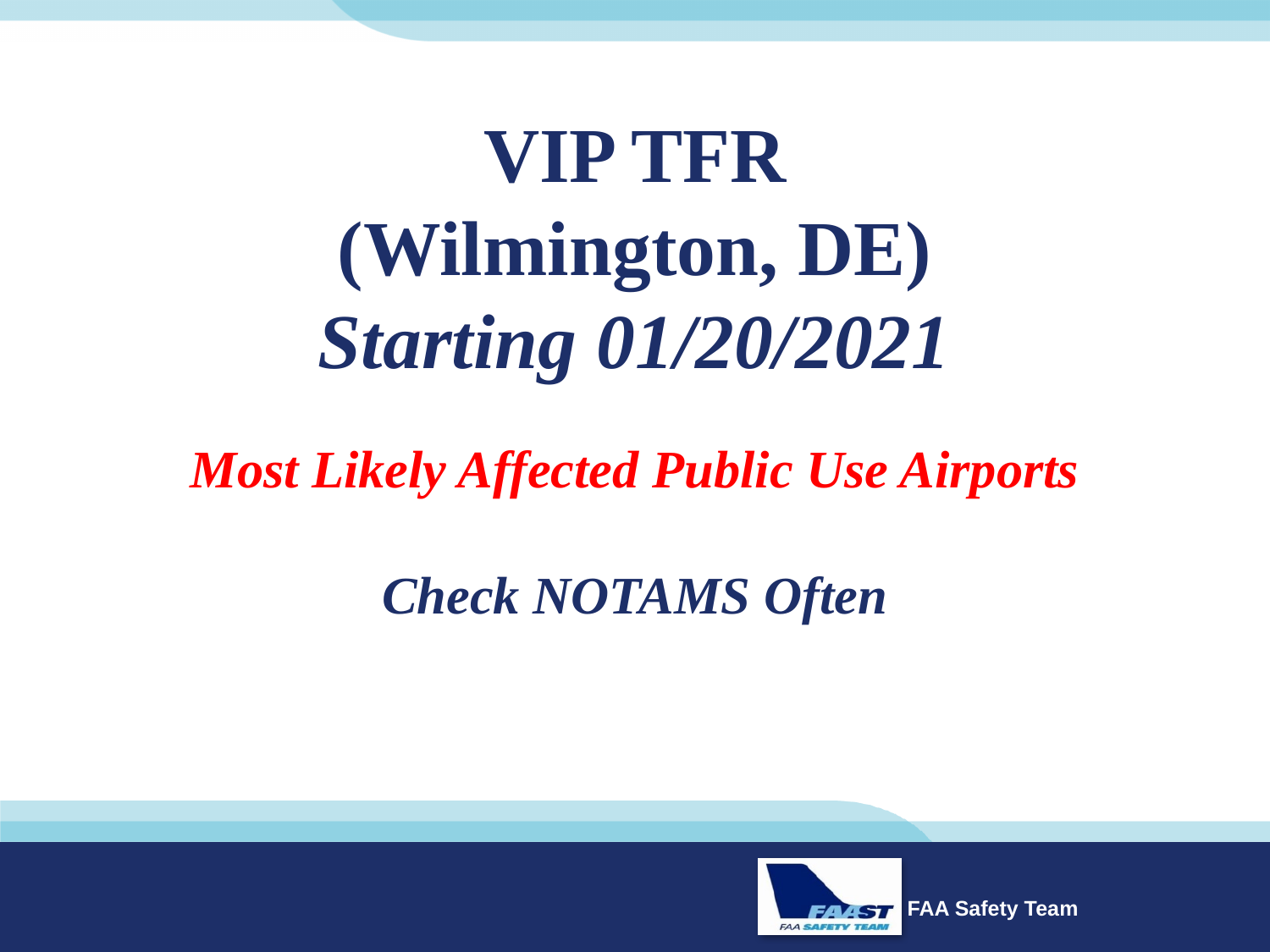

# VIP TFR (Wilmington, DE) Starting 01/20/2021 Most Likely Affected Public Use Airports Check NOTAMS Often